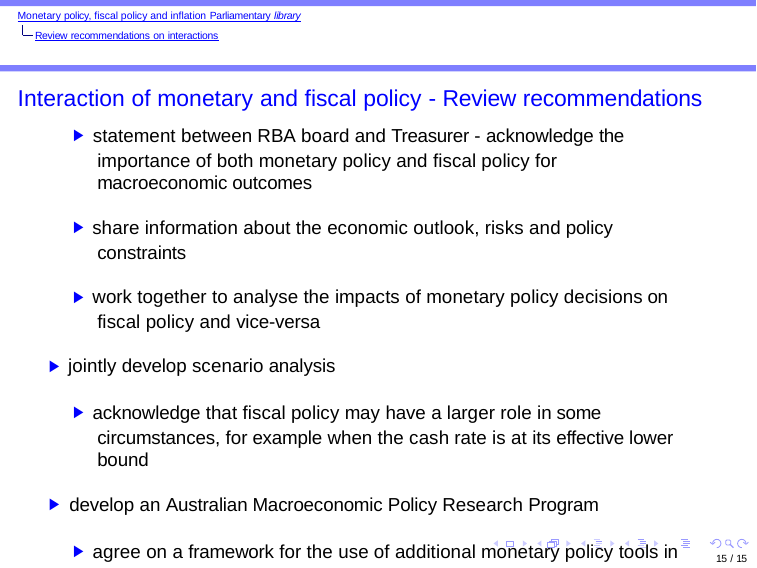

Monetary policy, fiscal policy and inflation Parliamentary library
Review recommendations on interactions

Interaction of monetary and fiscal policy - Review recommendations
▶ statement between RBA board and Treasurer - acknowledge the importance of both monetary policy and fiscal policy for macroeconomic outcomes
▶ share information about the economic outlook, risks and policy constraints
▶ work together to analyse the impacts of monetary policy decisions on fiscal policy and vice-versa
▶ jointly develop scenario analysis
▶ acknowledge that fiscal policy may have a larger role in some circumstances, for example when the cash rate is at its effective lower bound
▶ develop an Australian Macroeconomic Policy Research Program
▶ agree on a framework for the use of additional monetary policy tools in the future especially when have implications for the budget
▶ retain Secretary to Treasurer on RBA board
15 / 15